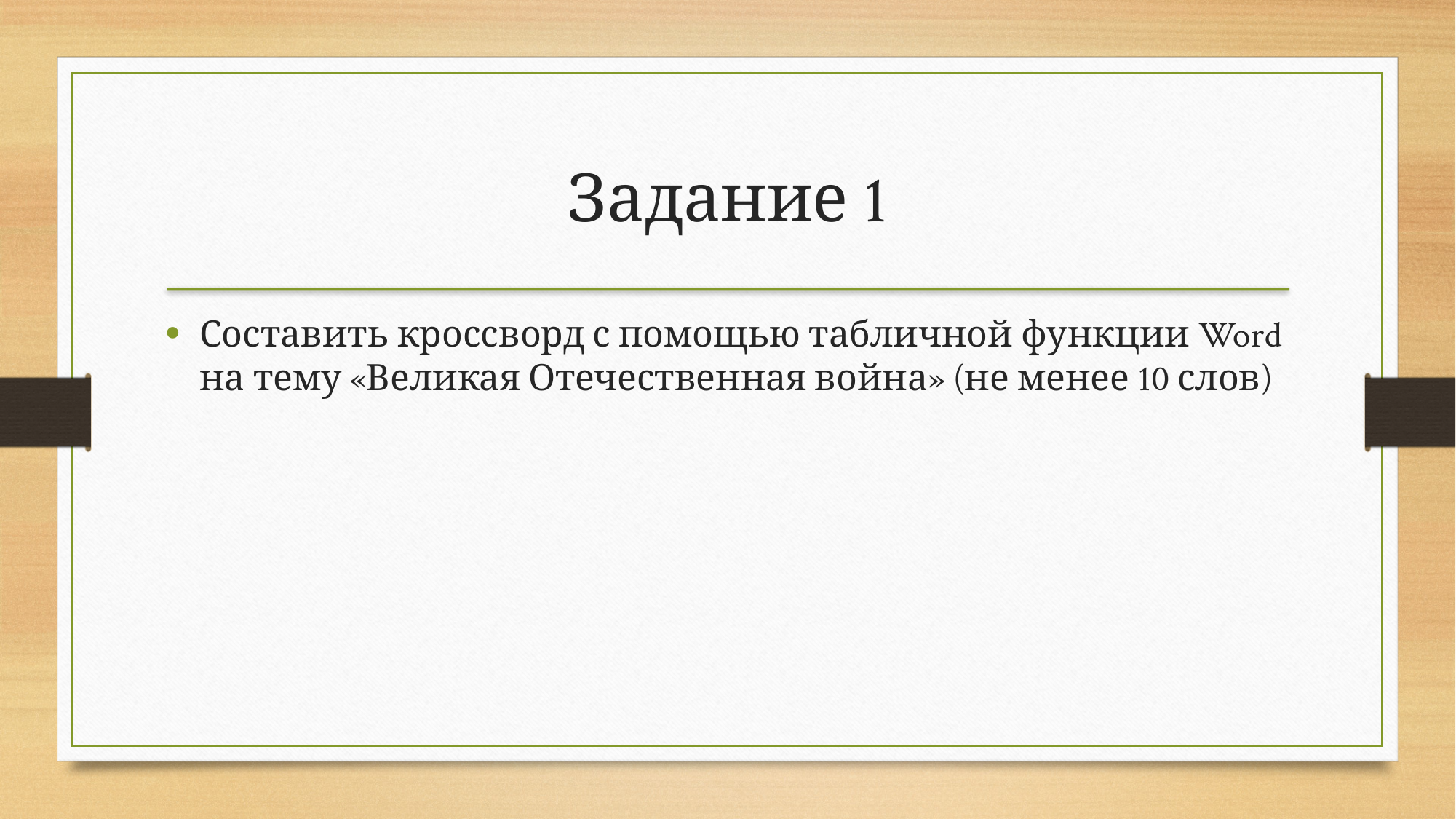

Задание 1
Составить кроссворд с помощью табличной функции Word на тему «Великая Отечественная война» (не менее 10 слов)